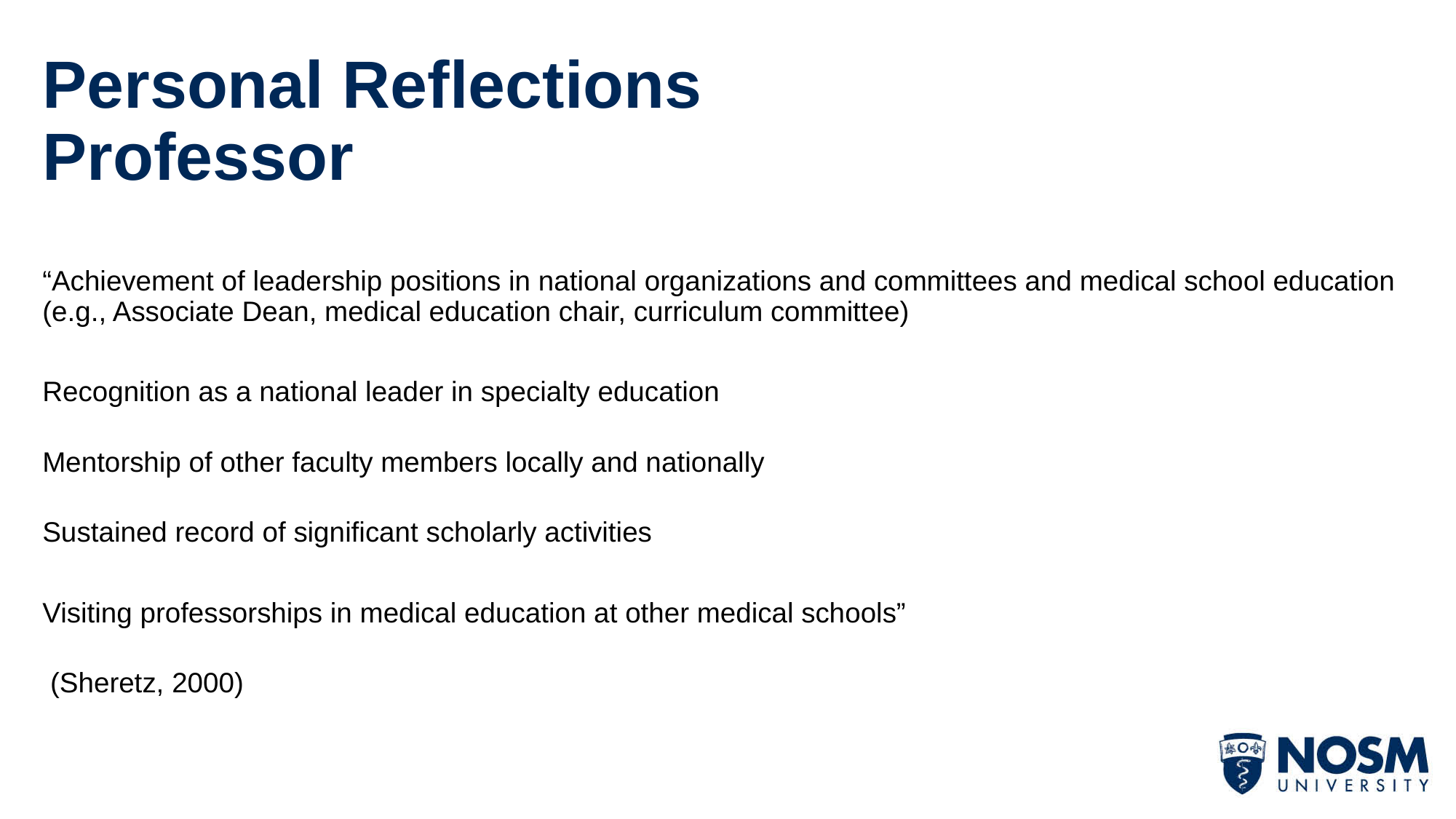

# Personal Reflections Professor

“Achievement of leadership positions in national organizations and committees and medical school education (e.g., Associate Dean, medical education chair, curriculum committee)

Recognition as a national leader in specialty education
Mentorship of other faculty members locally and nationally
Sustained record of significant scholarly activities

Visiting professorships in medical education at other medical schools”
 (Sheretz, 2000)